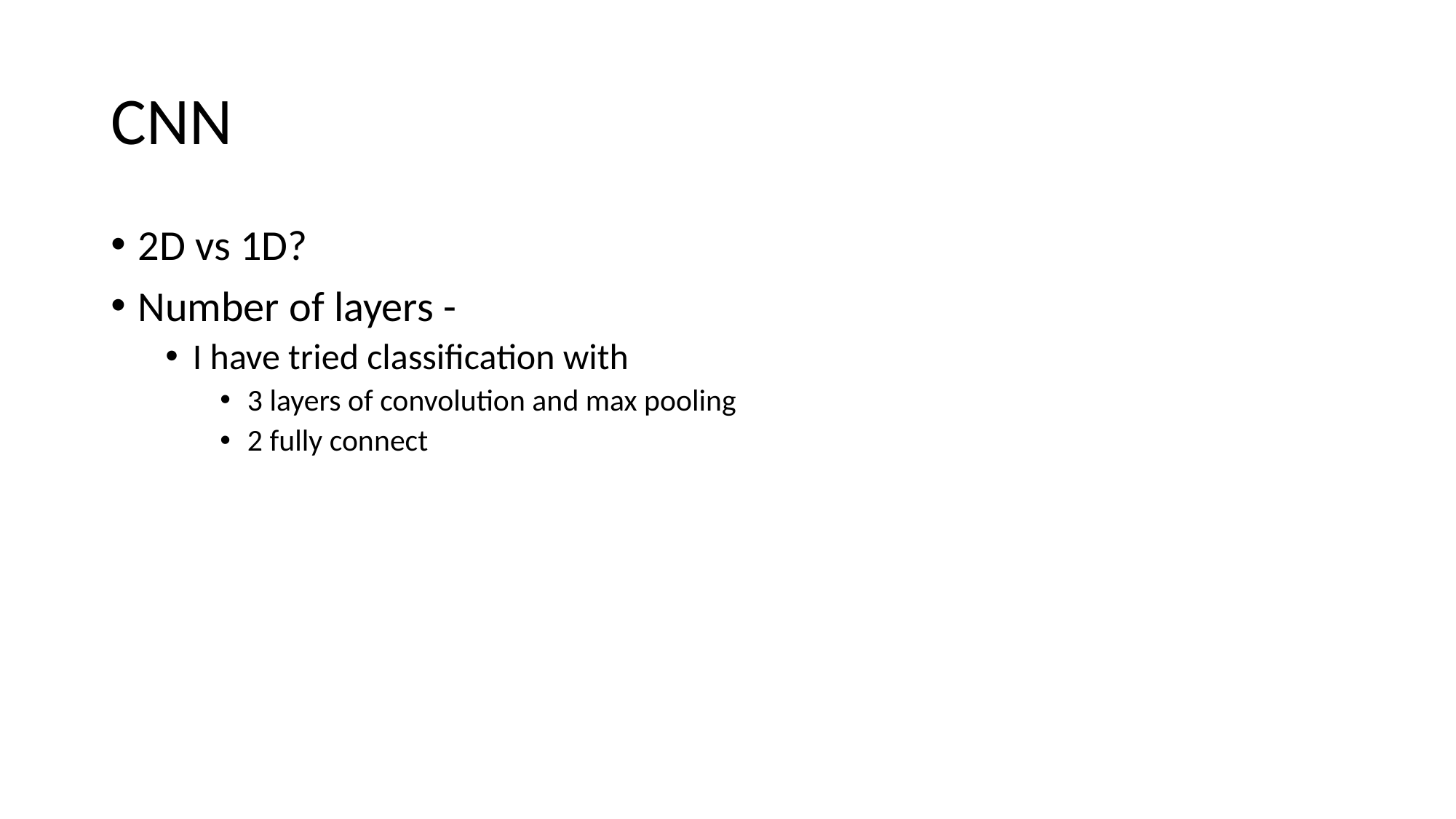

# CNN
2D vs 1D?
Number of layers -
I have tried classification with
3 layers of convolution and max pooling
2 fully connect